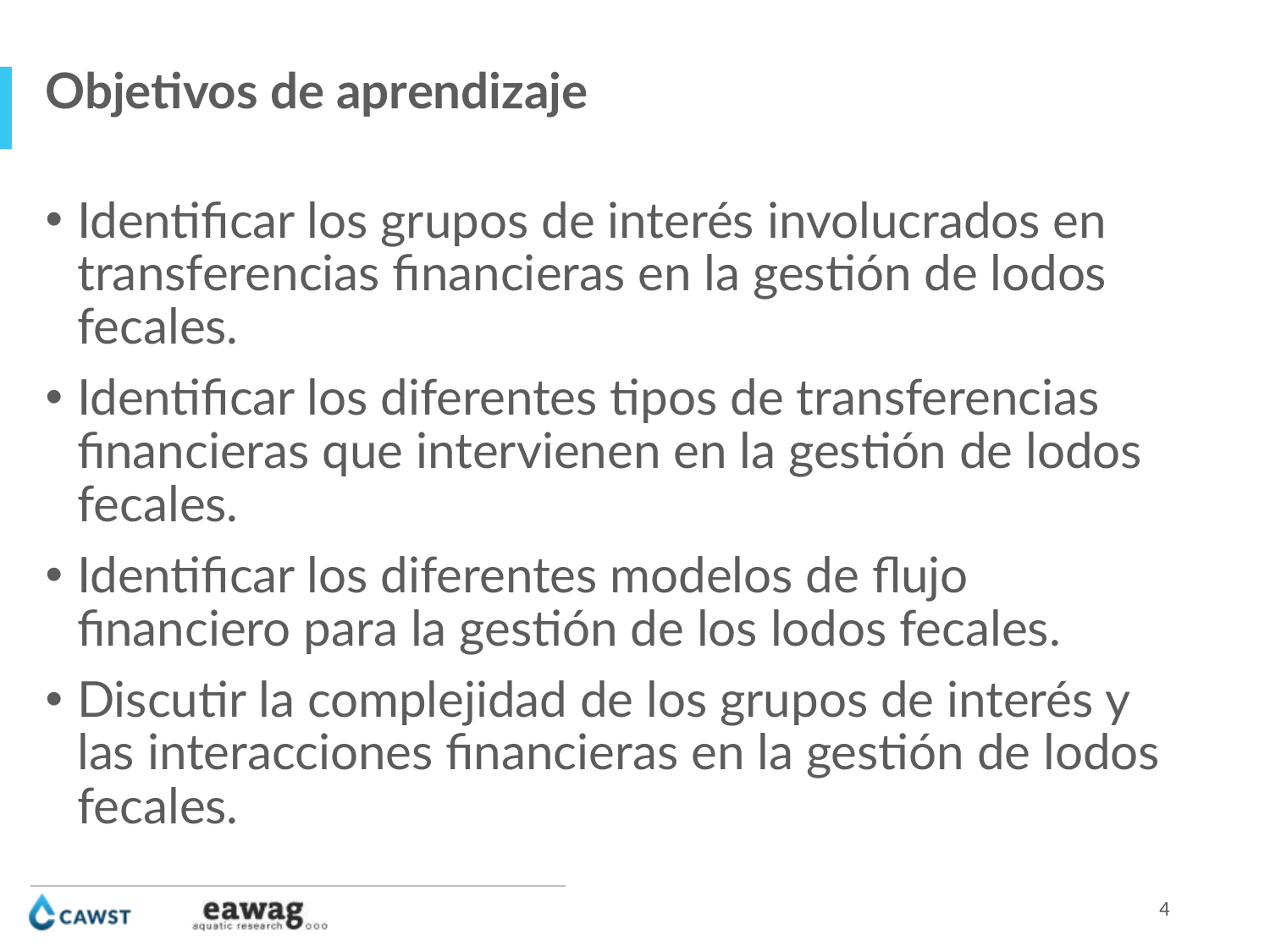

Objetivos de aprendizaje
Identificar los grupos de interés involucrados en transferencias financieras en la gestión de lodos fecales.
Identificar los diferentes tipos de transferencias financieras que intervienen en la gestión de lodos fecales.
Identificar los diferentes modelos de flujo financiero para la gestión de los lodos fecales.
Discutir la complejidad de los grupos de interés y las interacciones financieras en la gestión de lodos fecales.

4